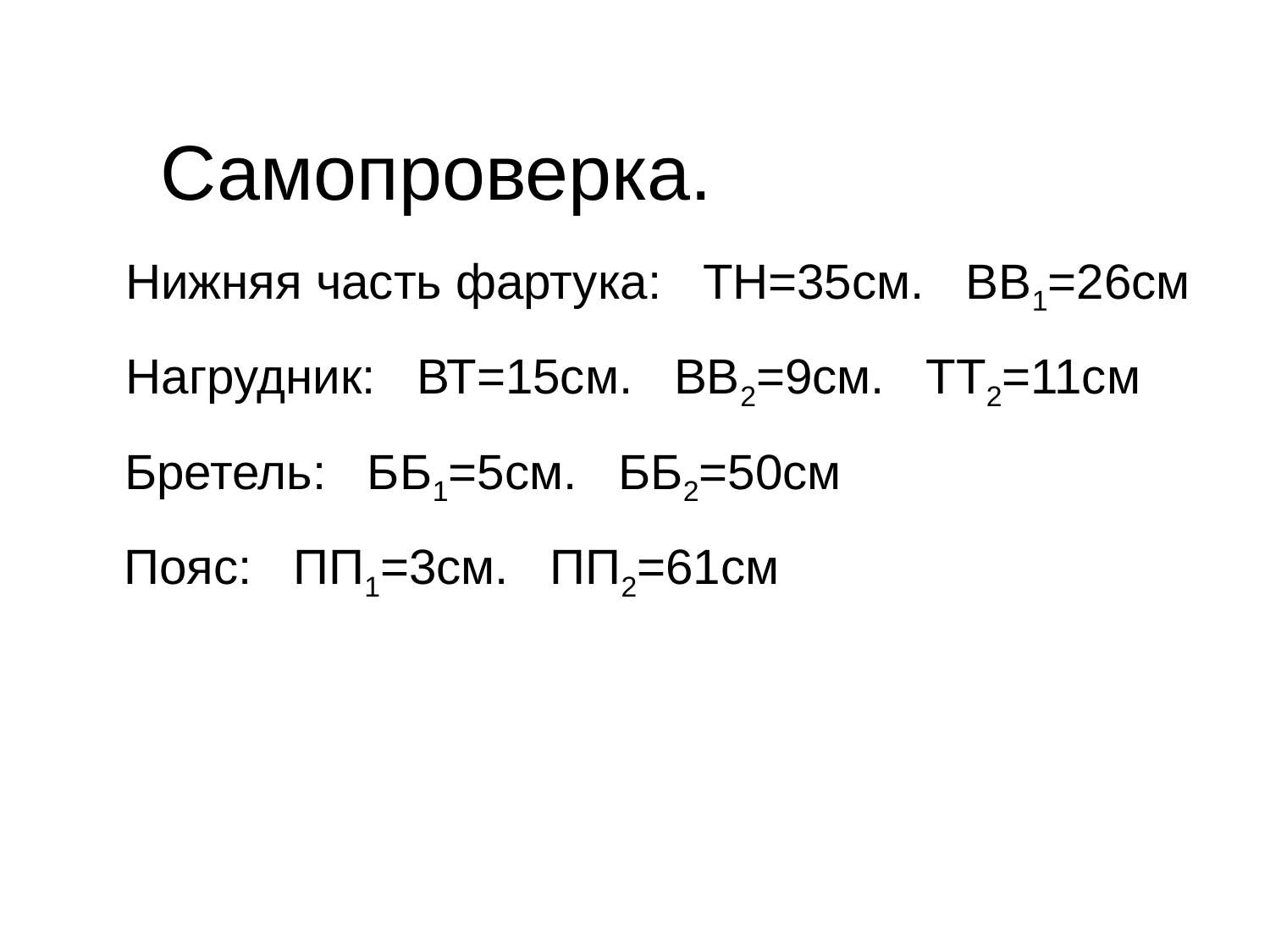

Самопроверка.
Нижняя часть фартука:   ТН=35см.   ВВ1=26см
Нагрудник:   ВТ=15см.   ВВ2=9см.   ТТ2=11см
Бретель:   ББ1=5см.   ББ2=50см
Пояс:   ПП1=3см.   ПП2=61см